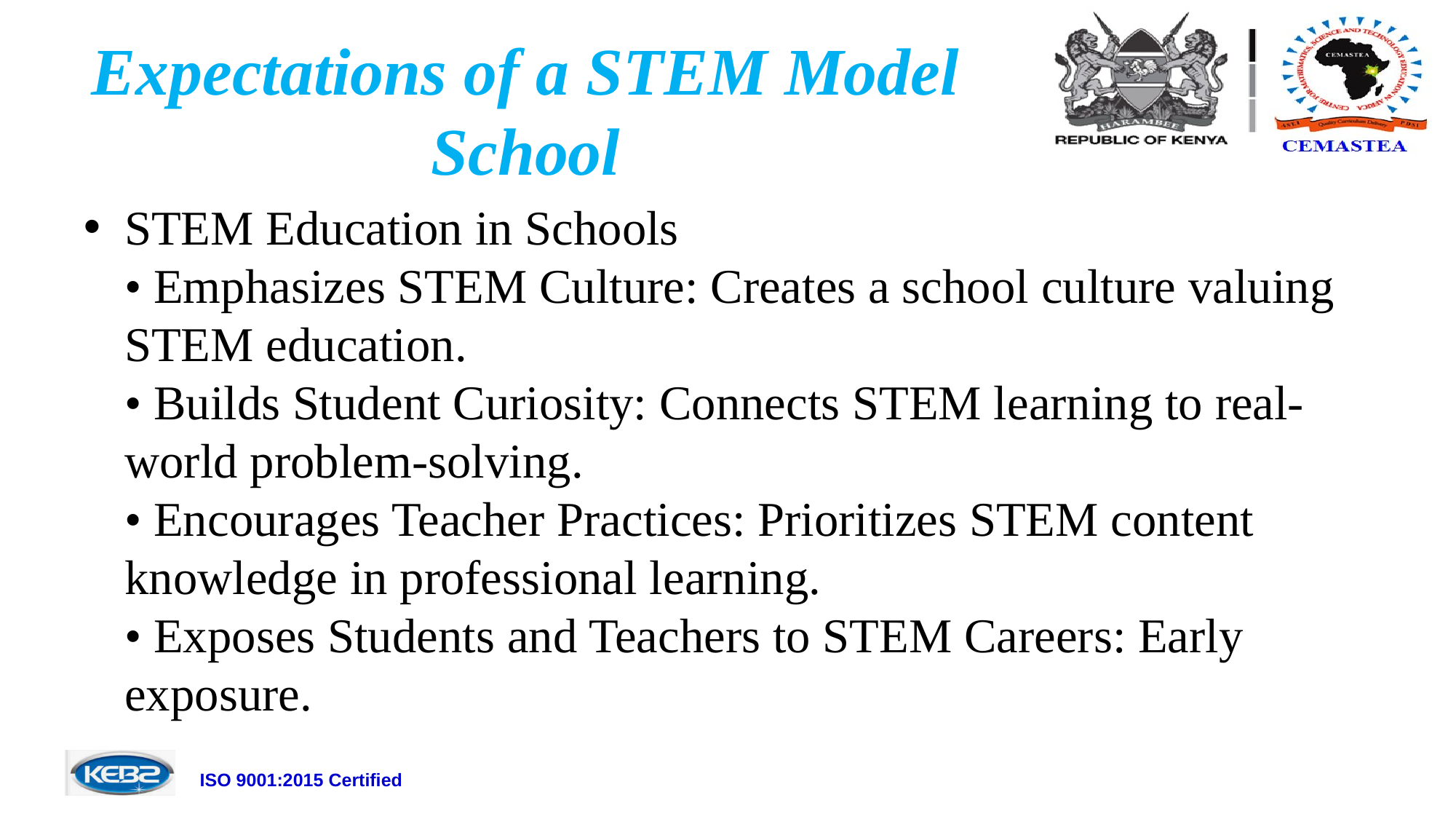

# Expectations of a STEM Model School
STEM Education in Schools
• Emphasizes STEM Culture: Creates a school culture valuing STEM education.
• Builds Student Curiosity: Connects STEM learning to real-world problem-solving.
• Encourages Teacher Practices: Prioritizes STEM content knowledge in professional learning.
• Exposes Students and Teachers to STEM Careers: Early exposure.